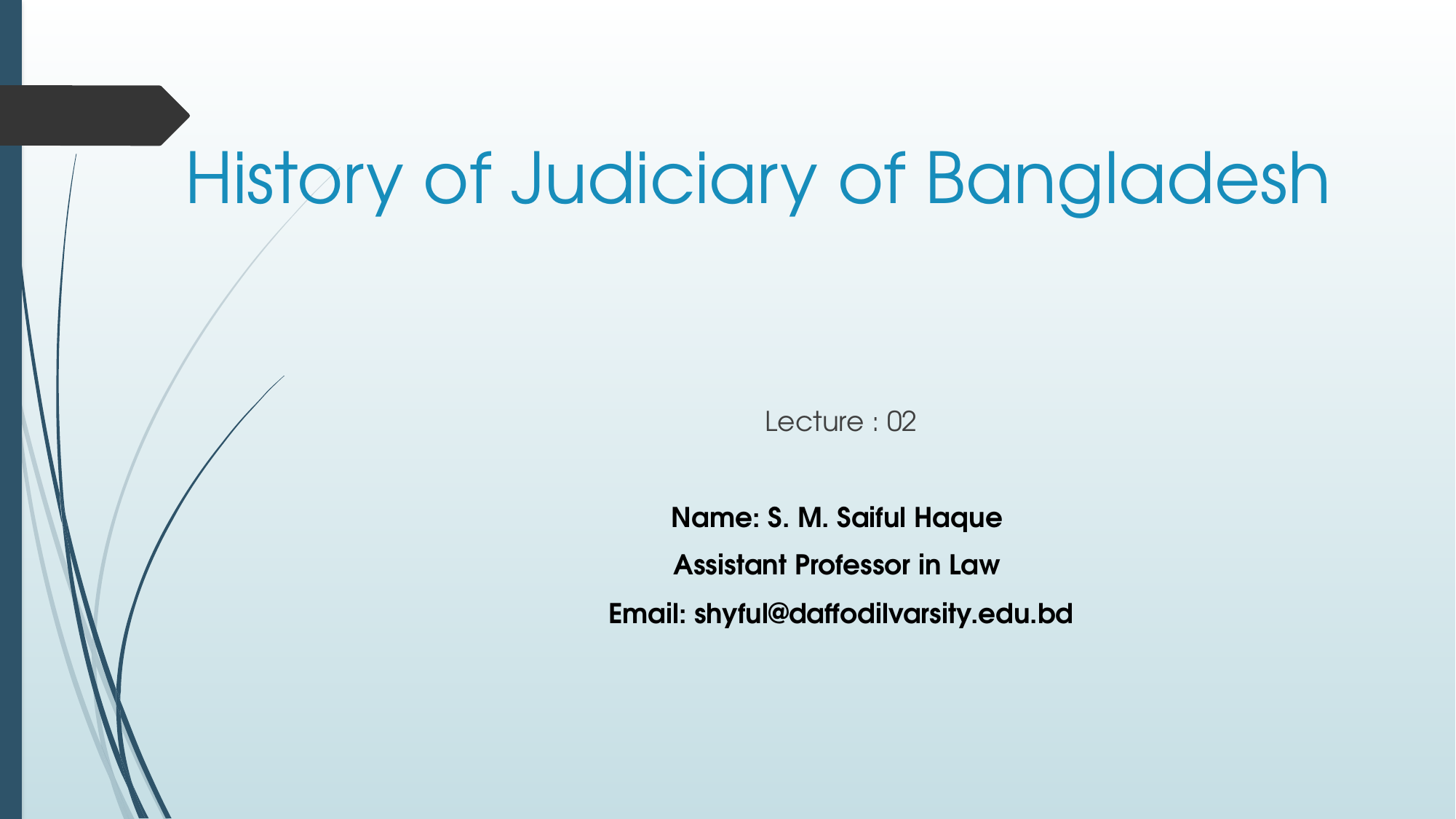

# History of Judiciary of Bangladesh

Lecture : 02

Name: S. M. Saiful Haque
Assistant Professor in Law
Email: shyful@daffodilvarsity.edu.bd